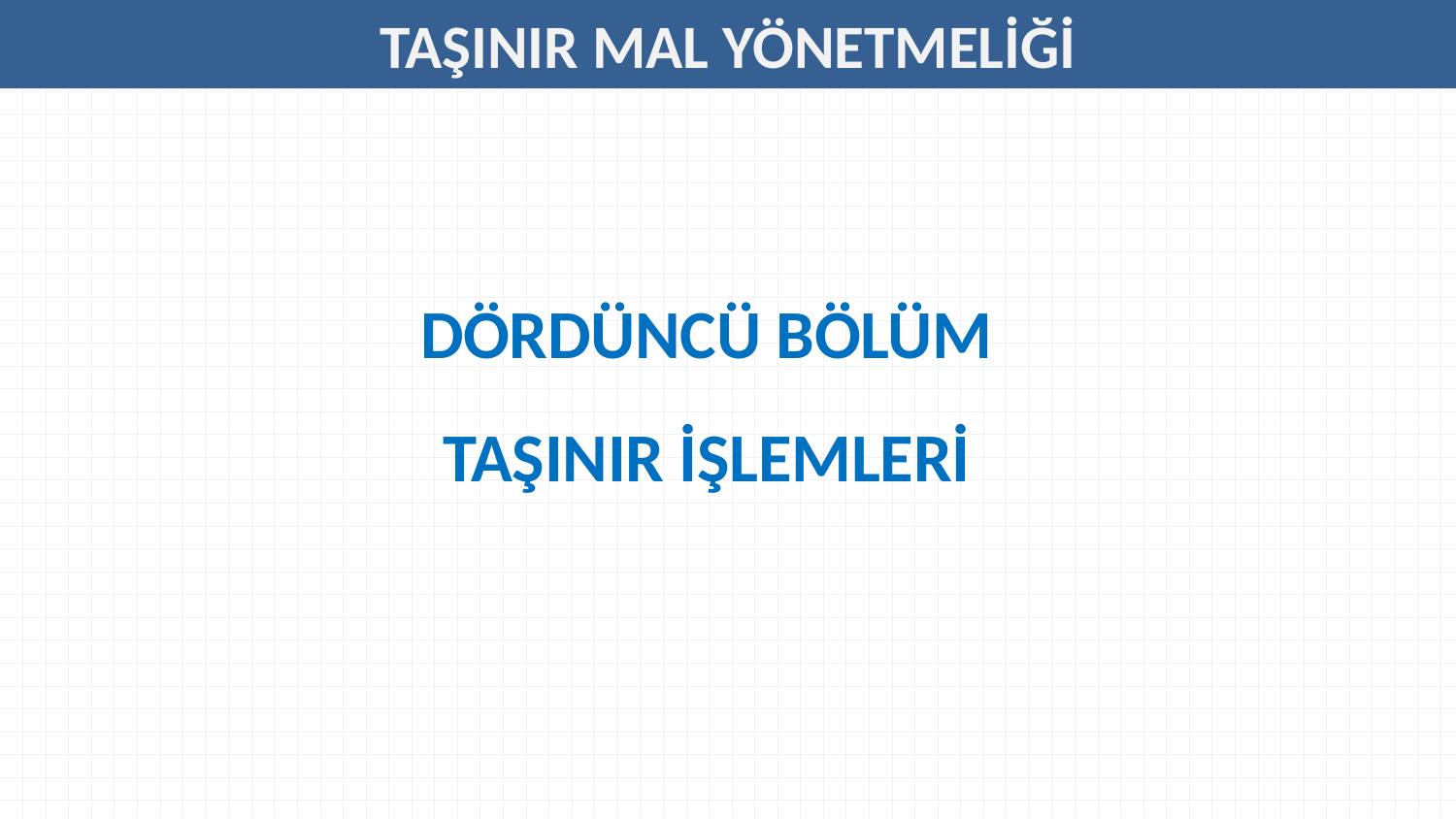

# TAŞINIR MAL YÖNETMELİĞİ

DÖRDÜNCÜ BÖLÜM
TAŞINIR İŞLEMLERİ